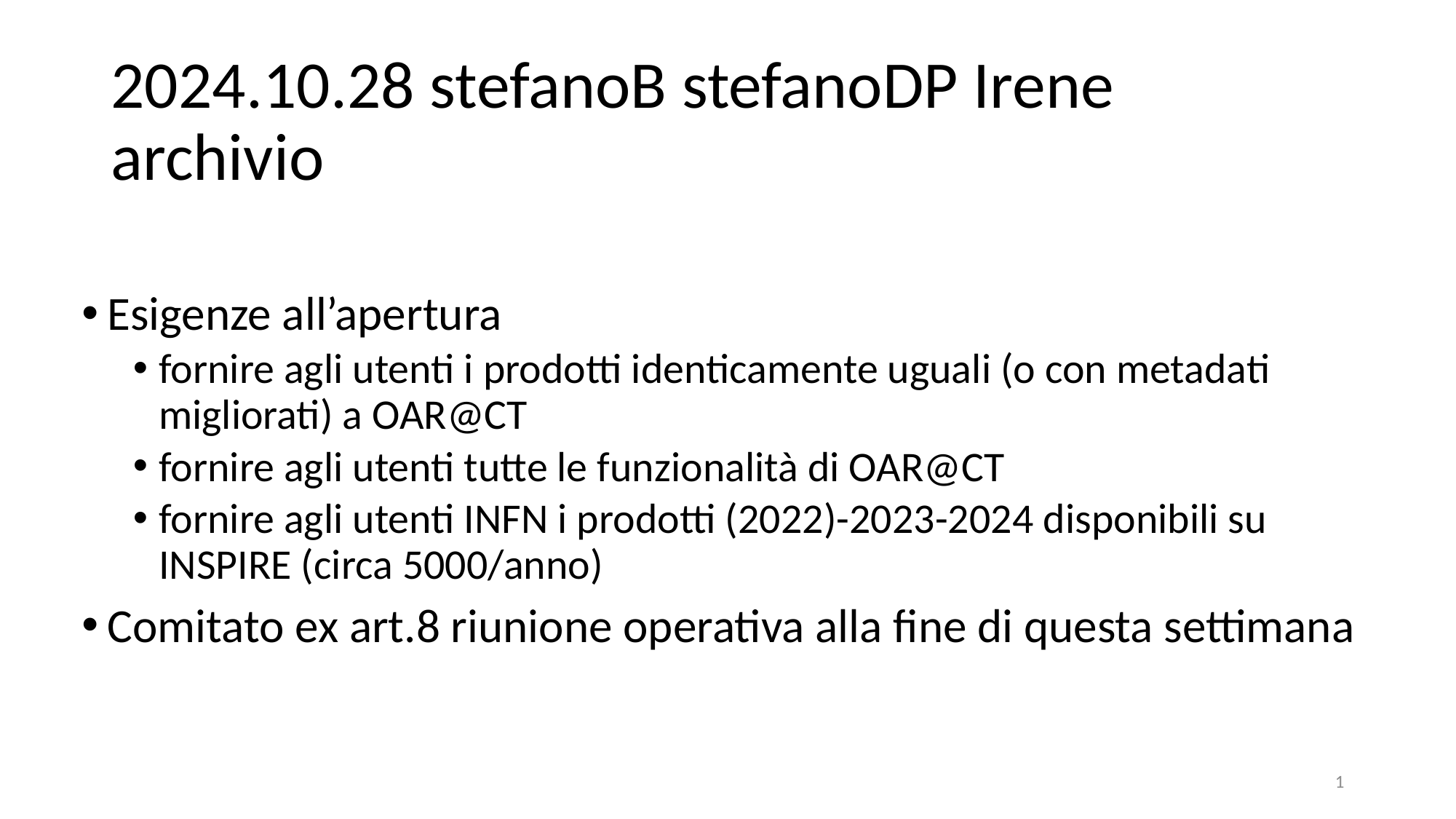

# 2024.10.28 stefanoB stefanoDP Irene archivio
Esigenze all’apertura
fornire agli utenti i prodotti identicamente uguali (o con metadati migliorati) a OAR@CT
fornire agli utenti tutte le funzionalità di OAR@CT
fornire agli utenti INFN i prodotti (2022)-2023-2024 disponibili su  INSPIRE (circa 5000/anno)
Comitato ex art.8 riunione operativa alla fine di questa settimana
1